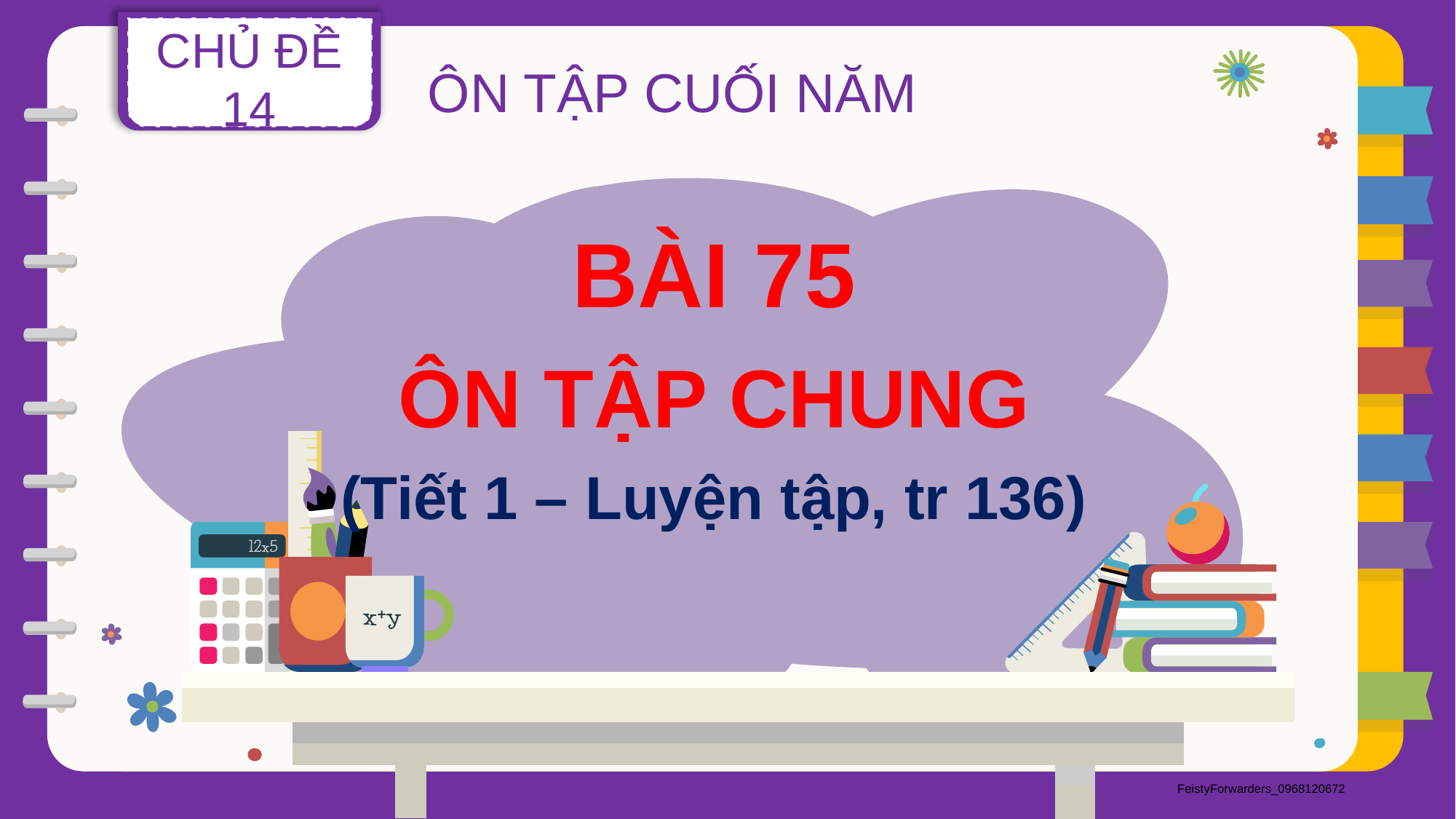

CHỦ ĐỀ 14
ÔN TẬP CUỐI NĂM
BÀI 75
ÔN TẬP CHUNG
(Tiết 1 – Luyện tập, tr 136)